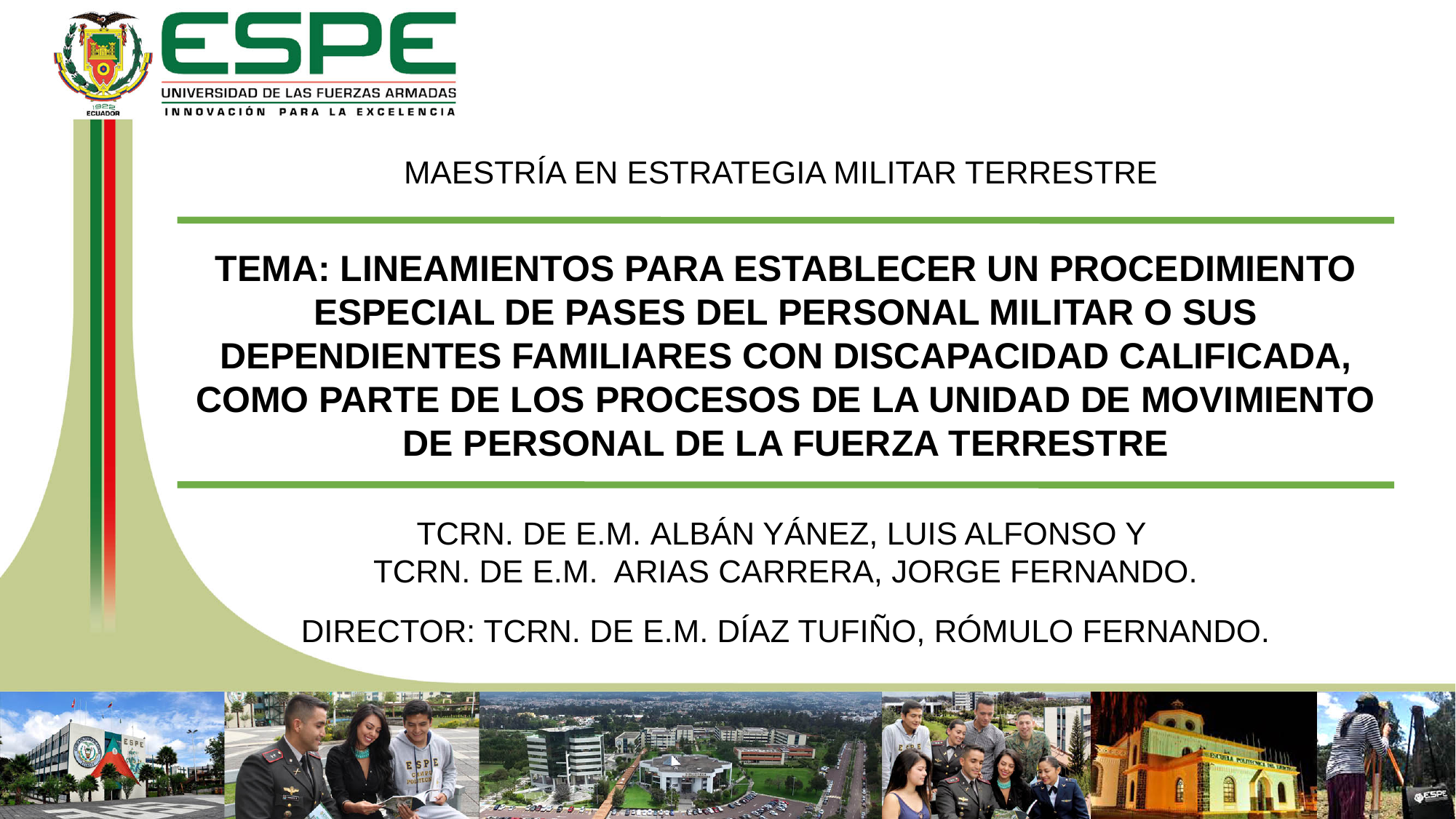

MAESTRÍA EN ESTRATEGIA MILITAR TERRESTRE
TEMA: LINEAMIENTOS PARA ESTABLECER UN PROCEDIMIENTO ESPECIAL DE PASES DEL PERSONAL MILITAR O SUS DEPENDIENTES FAMILIARES CON DISCAPACIDAD CALIFICADA, COMO PARTE DE LOS PROCESOS DE LA UNIDAD DE MOVIMIENTO DE PERSONAL DE LA FUERZA TERRESTRE
TCRN. DE E.M. ALBÁN YÁNEZ, LUIS ALFONSO Y
TCRN. DE E.M.  ARIAS CARRERA, JORGE FERNANDO.
DIRECTOR: TCRN. DE E.M. DÍAZ TUFIÑO, RÓMULO FERNANDO.